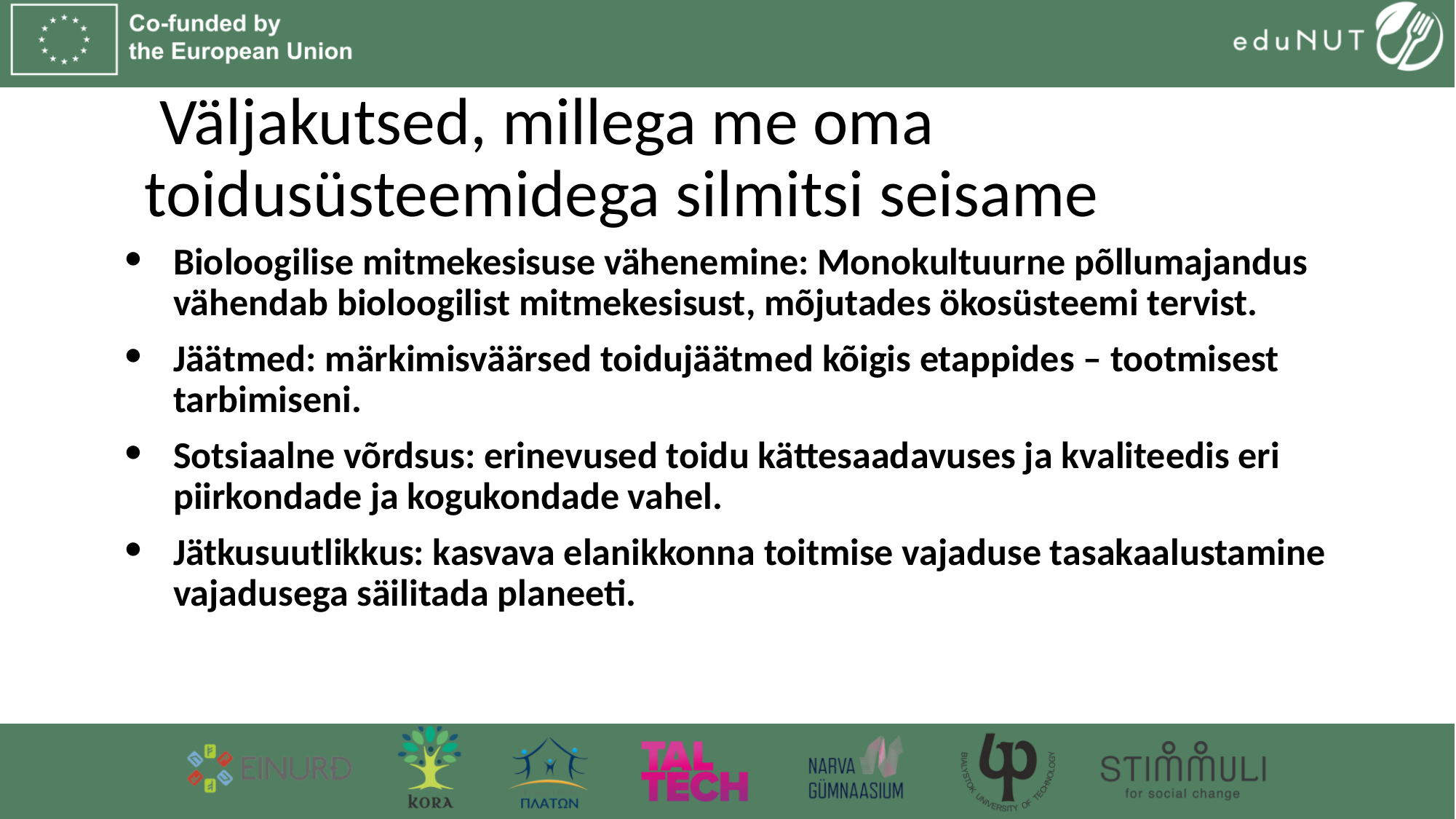

# Väljakutsed, millega me oma toidusüsteemidega silmitsi seisame
Bioloogilise mitmekesisuse vähenemine: Monokultuurne põllumajandus vähendab bioloogilist mitmekesisust, mõjutades ökosüsteemi tervist.
Jäätmed: märkimisväärsed toidujäätmed kõigis etappides – tootmisest tarbimiseni.
Sotsiaalne võrdsus: erinevused toidu kättesaadavuses ja kvaliteedis eri piirkondade ja kogukondade vahel.
Jätkusuutlikkus: kasvava elanikkonna toitmise vajaduse tasakaalustamine vajadusega säilitada planeeti.